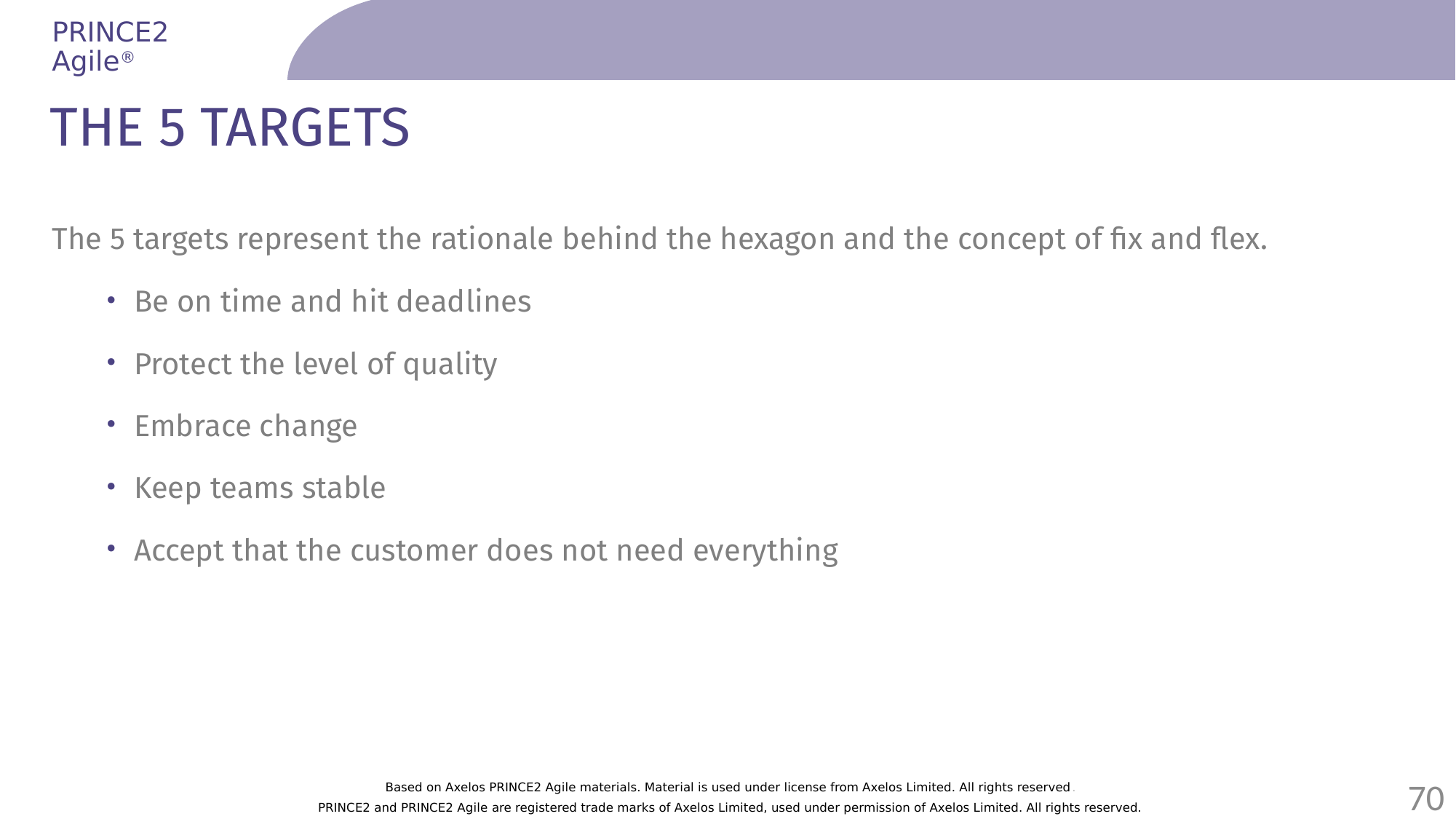

# The 5 targets
The 5 targets represent the rationale behind the hexagon and the concept of fix and flex.
Be on time and hit deadlines
Protect the level of quality
Embrace change
Keep teams stable
Accept that the customer does not need everything

Based on Axelos PRINCE2 Agile materials. Material is used under license from Axelos Limited. All rights reserved.
70
PRINCE2 and PRINCE2 Agile are registered trade marks of Axelos Limited, used under permission of Axelos Limited. All rights reserved.